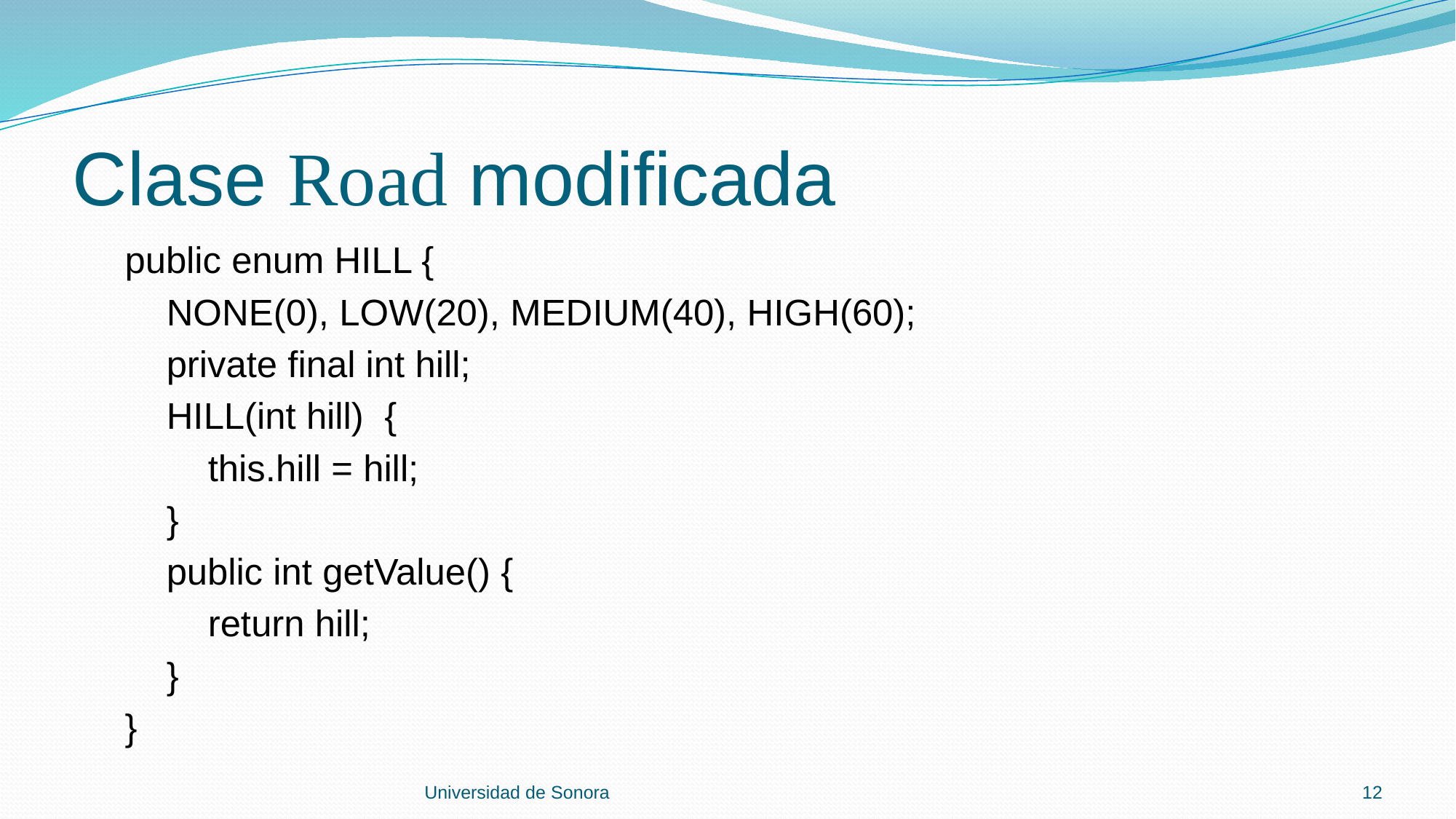

# Clase Road modificada
    public enum HILL {
        NONE(0), LOW(20), MEDIUM(40), HIGH(60);
        private final int hill;
        HILL(int hill)  {
            this.hill = hill;
        }
        public int getValue() {
            return hill;
        }
    }

Universidad de Sonora
12